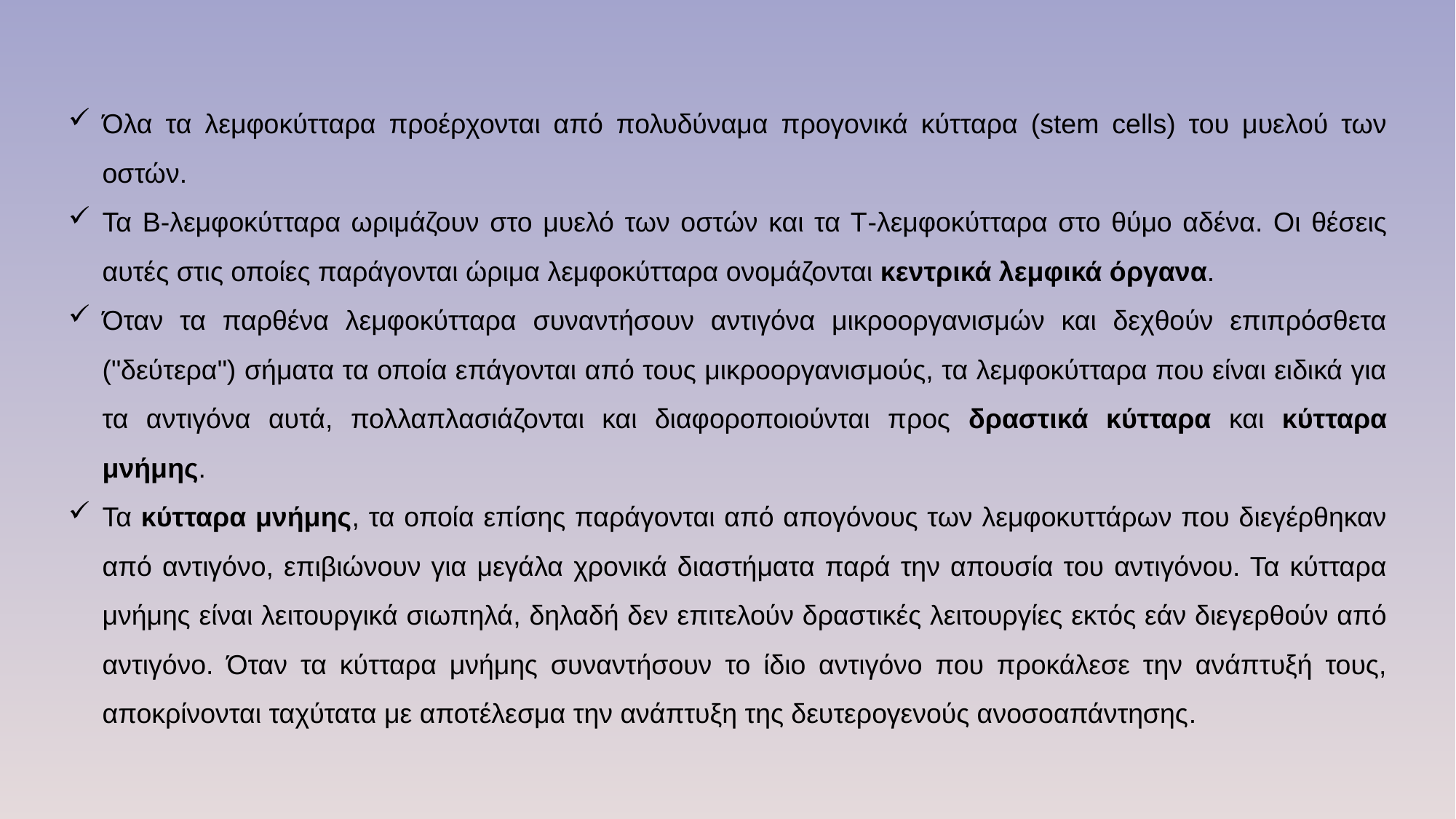

Όλα τα λεμφοκύτταρα προέρχονται από πολυδύναμα προγονικά κύτταρα (stem cells) του μυελού των οστών.
Τα Β-λεμφοκύτταρα ωριμάζουν στο μυελό των οστών και τα Τ-λεμφοκύτταρα στο θύμο αδένα. Οι θέσεις αυτές στις οποίες παράγονται ώριμα λεμφοκύτταρα ονομάζονται κεντρικά λεμφικά όργανα.
Όταν τα παρθένα λεμφοκύτταρα συναντήσουν αντιγόνα μικροοργανισμών και δεχθούν επιπρόσθετα ("δεύτερα") σήματα τα οποία επάγονται από τους μικροοργανισμούς, τα λεμφοκύτταρα που είναι ειδικά για τα αντιγόνα αυτά, πολλαπλασιάζονται και διαφοροποιούνται προς δραστικά κύτταρα και κύτταρα μνήμης.
Τα κύτταρα μνήμης, τα οποία επίσης παράγονται από απογόνους των λεμφοκυττάρων που διεγέρθηκαν από αντιγόνο, επιβιώνουν για μεγάλα χρονικά διαστήματα παρά την απουσία του αντιγόνου. Τα κύτταρα μνήμης είναι λειτουργικά σιωπηλά, δηλαδή δεν επιτελούν δραστικές λειτουργίες εκτός εάν διεγερθούν από αντιγόνο. Όταν τα κύτταρα μνήμης συναντήσουν το ίδιο αντιγόνο που προκάλεσε την ανάπτυξή τους, αποκρίνονται ταχύτατα με αποτέλεσμα την ανάπτυξη της δευτερογενούς ανοσοαπάντησης.